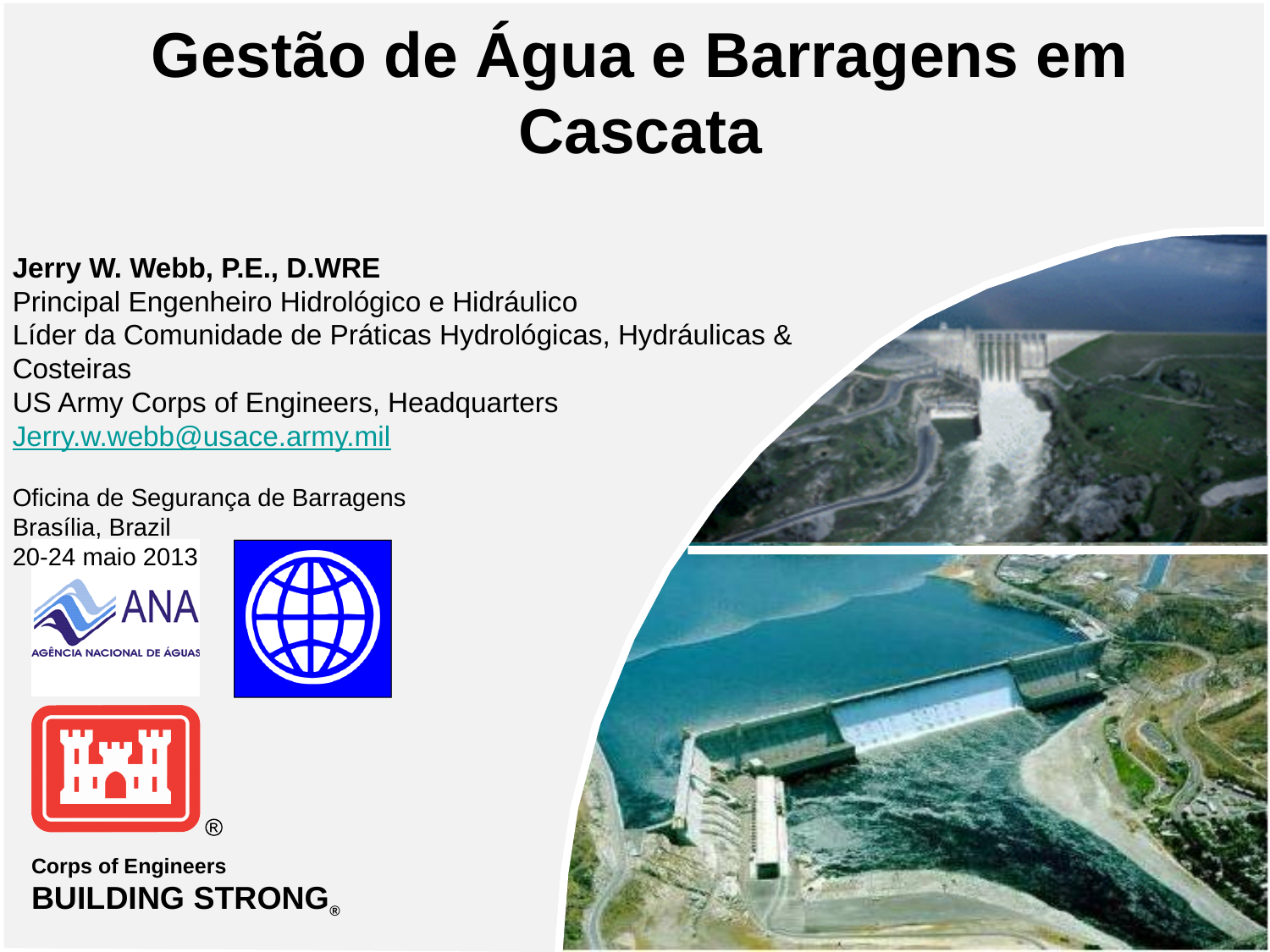

# Gestão de Água e Barragens em Cascata
Jerry W. Webb, P.E., D.WRE
Principal Engenheiro Hidrológico e Hidráulico
Líder da Comunidade de Práticas Hydrológicas, Hydráulicas & Costeiras
US Army Corps of Engineers, Headquarters
Jerry.w.webb@usace.army.mil

Oficina de Segurança de Barragens
Brasília, Brazil
20-24 maio 2013